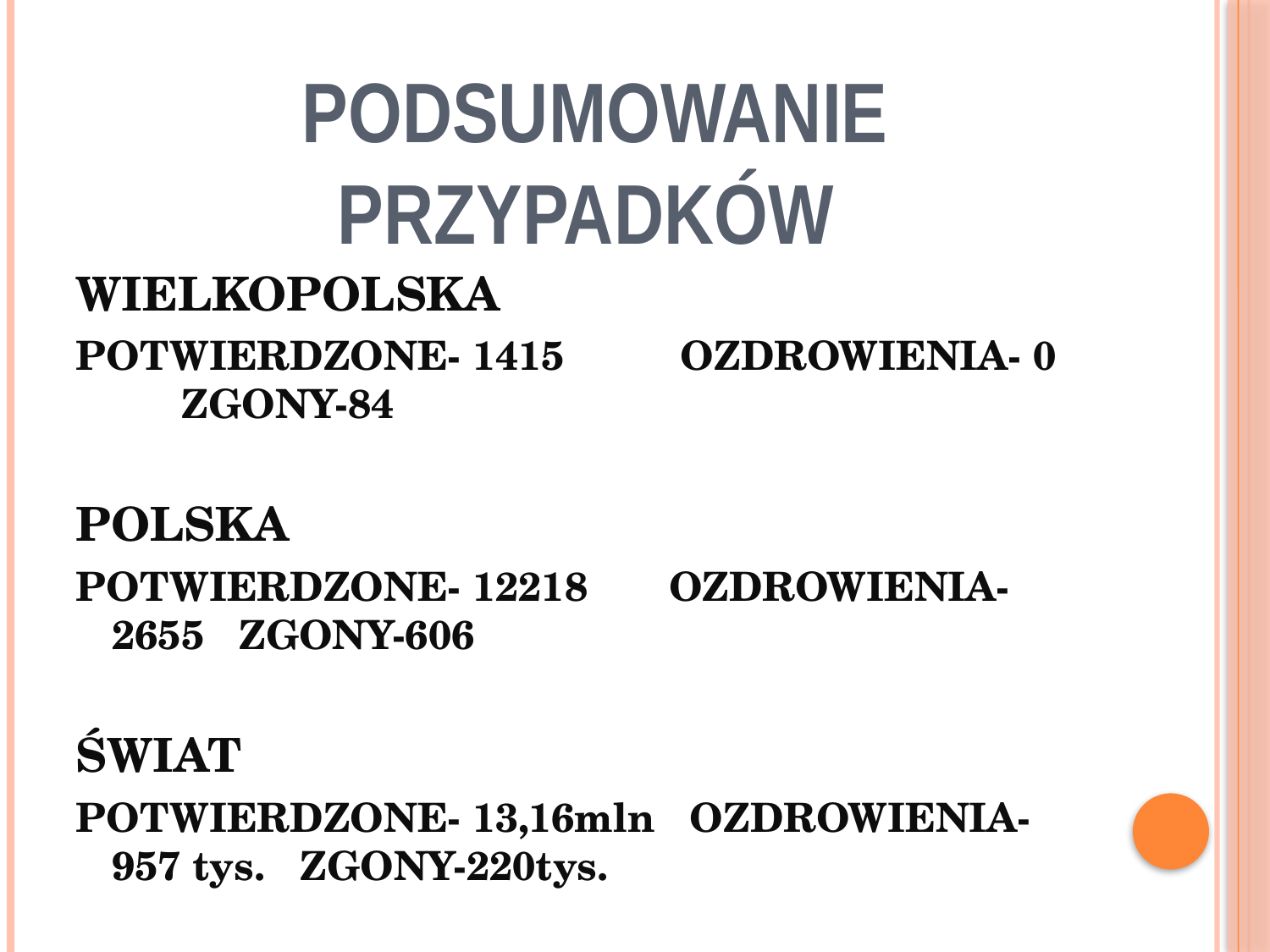

# PODSUMOWANIE PRZYPADKÓW
WIELKOPOLSKA
POTWIERDZONE- 1415          OZDROWIENIA- 0         ZGONY-84

POLSKA
POTWIERDZONE- 12218       OZDROWIENIA-2655   ZGONY-606

ŚWIAT
POTWIERDZONE- 13,16mln   OZDROWIENIA-957 tys.   ZGONY-220tys.